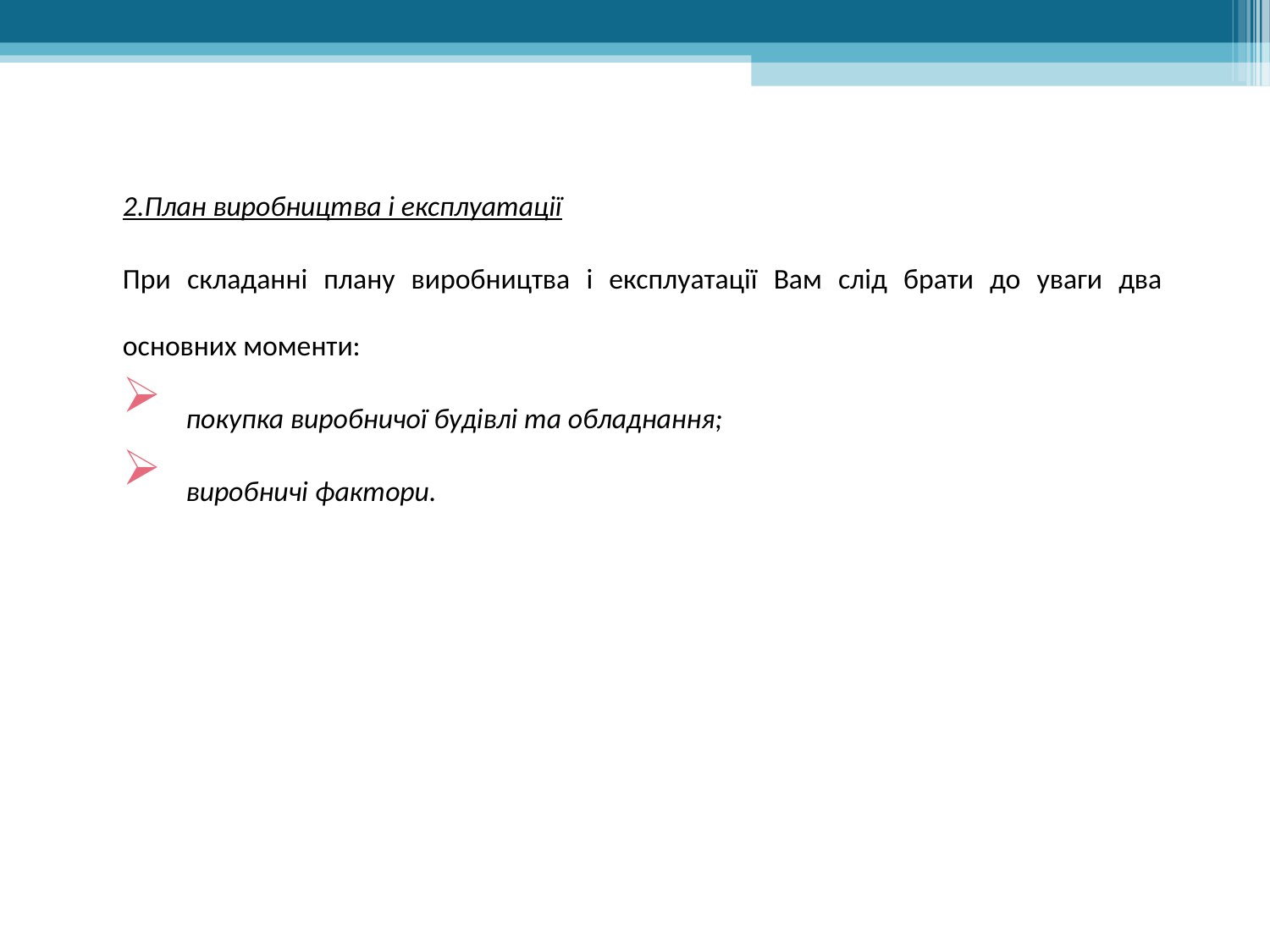

2.План виробництва і експлуатації
При складанні плану виробництва і експлуатації Вам слід брати до уваги два основних моменти:
покупка виробничої будівлі та обладнання;
виробничі фактори.